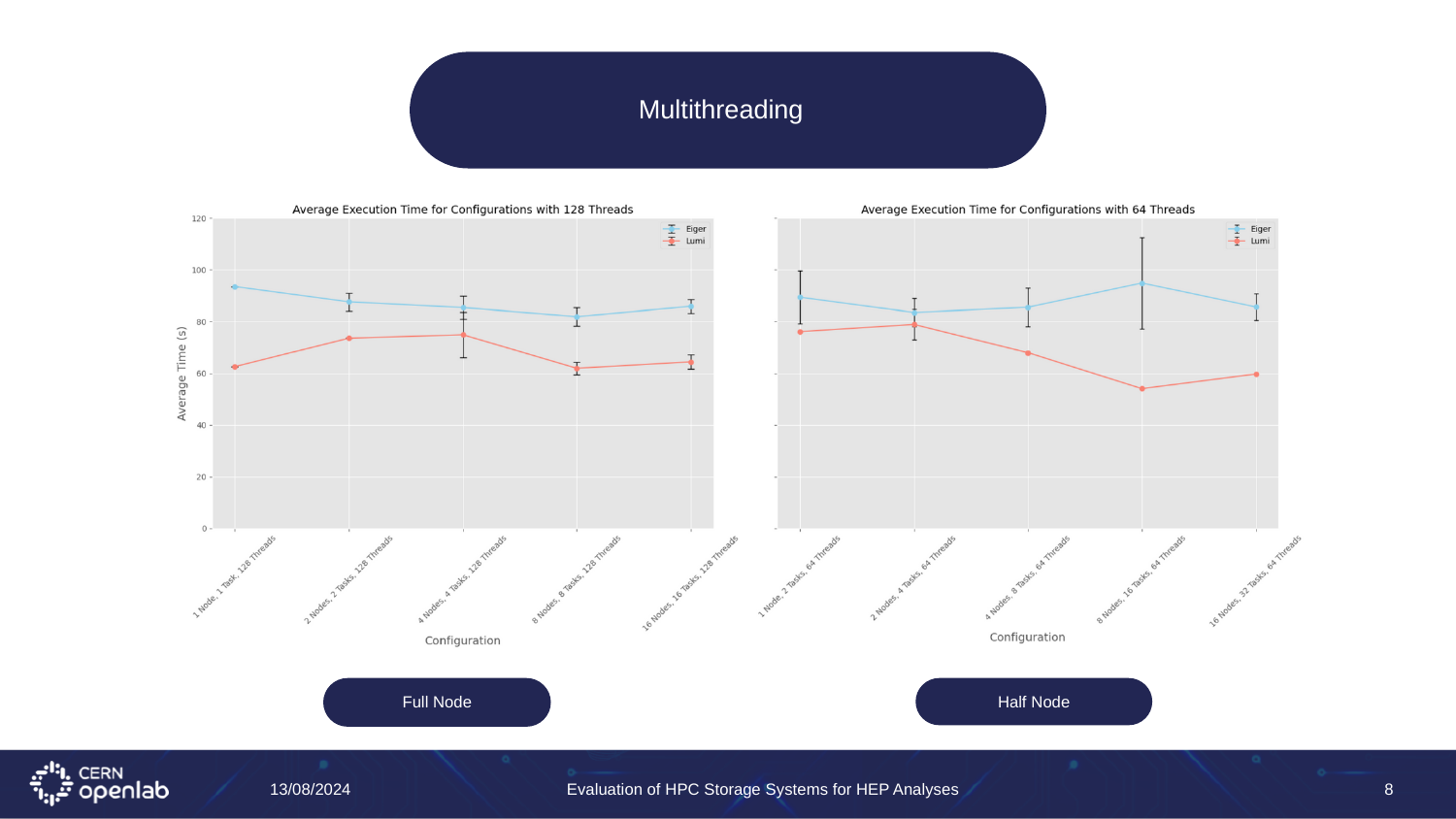

Multithreading

Full Node

Half Node

13/08/2024
Evaluation of HPC Storage Systems for HEP Analyses
8